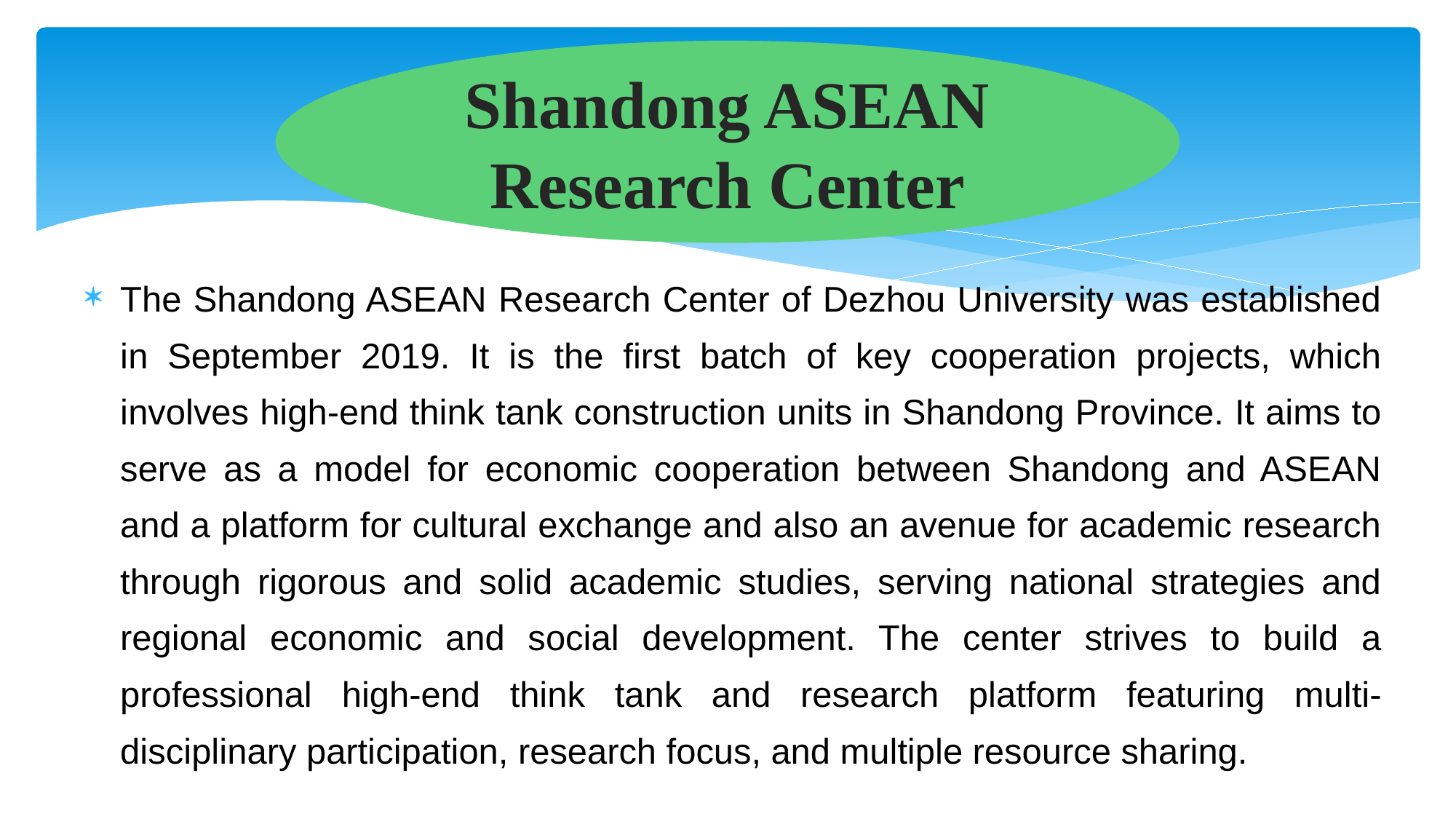

Shandong ASEAN Research Center
The Shandong ASEAN Research Center of Dezhou University was established in September 2019. It is the first batch of key cooperation projects, which involves high-end think tank construction units in Shandong Province. It aims to serve as a model for economic cooperation between Shandong and ASEAN and a platform for cultural exchange and also an avenue for academic research through rigorous and solid academic studies, serving national strategies and regional economic and social development. The center strives to build a professional high-end think tank and research platform featuring multi-disciplinary participation, research focus, and multiple resource sharing.